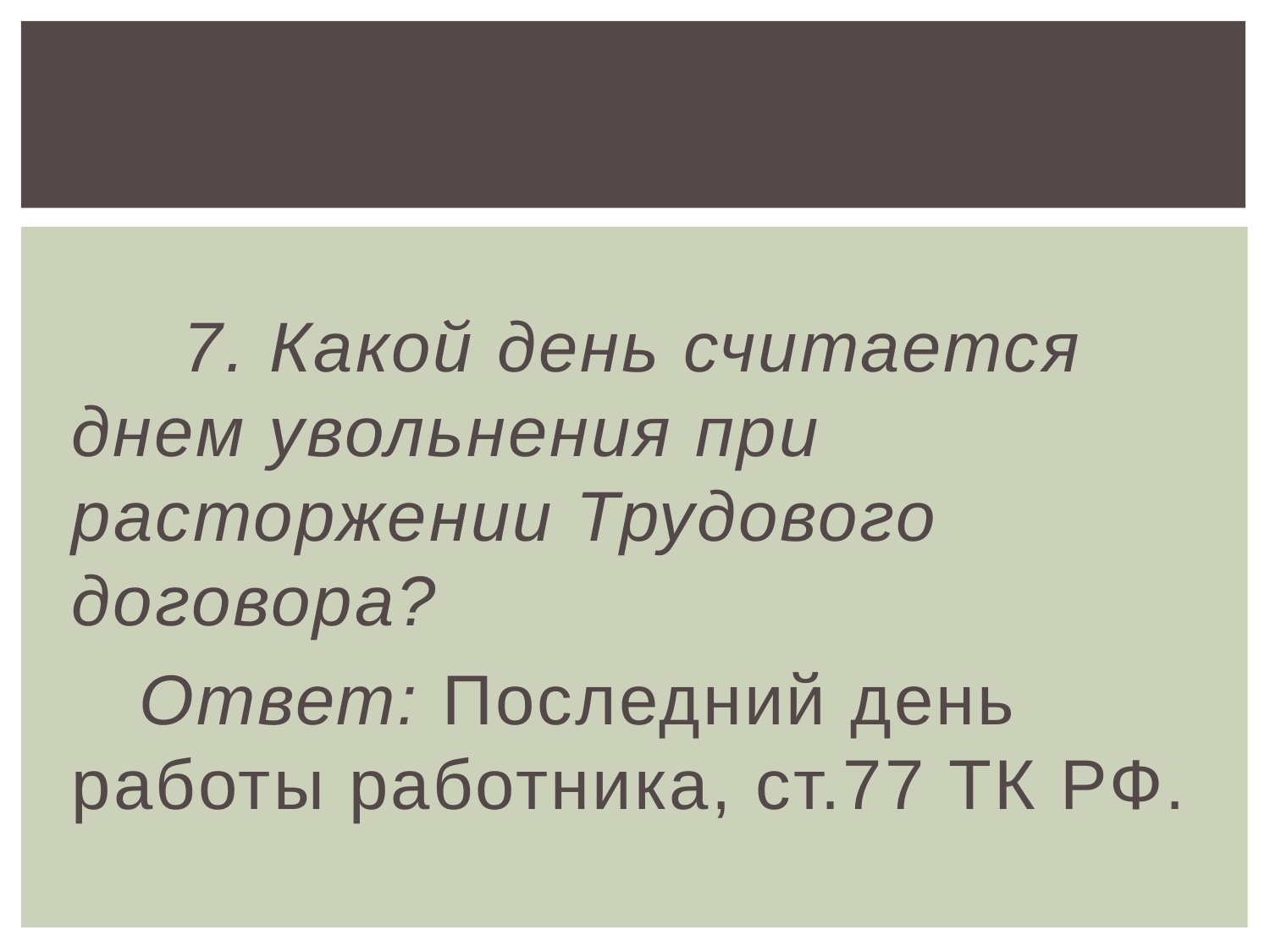

7. Какой день считается днем увольнения при расторжении Трудового договора?
   Ответ: Последний день работы работника, ст.77 ТК РФ.